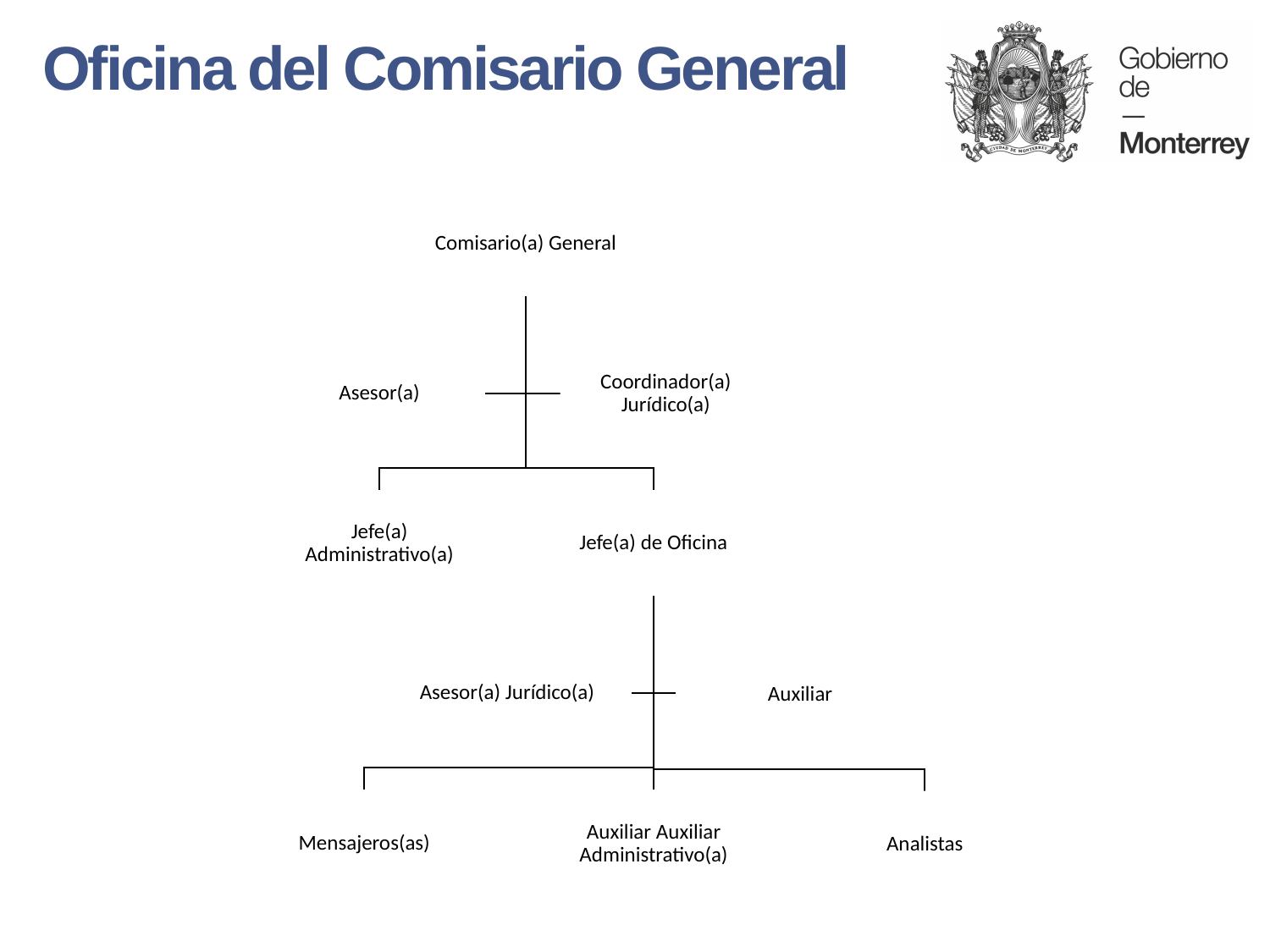

Oficina del Comisario General
Comisario(a) General
Jefe(a) Administrativo(a)
Jefe(a) de Oficina
Mensajeros(as)
Auxiliar Auxiliar Administrativo(a)
Analistas
Asesor(a) Jurídico(a)
Auxiliar
Asesor(a)
Coordinador(a)
Jurídico(a)